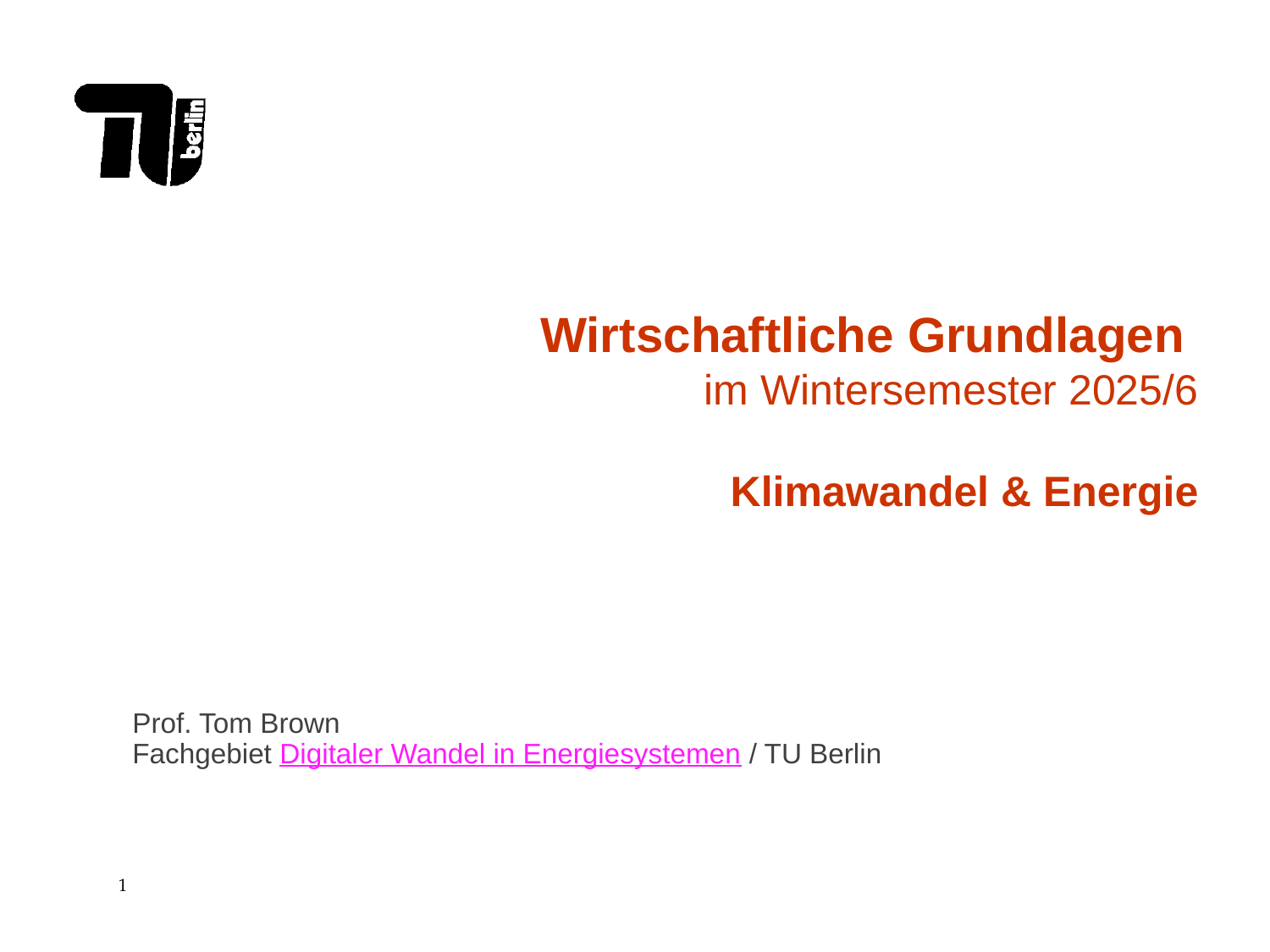

# Wirtschaftliche Grundlagen im Wintersemester 2025/6 Klimawandel & Energie
Prof. Tom Brown
Fachgebiet Digitaler Wandel in Energiesystemen / TU Berlin